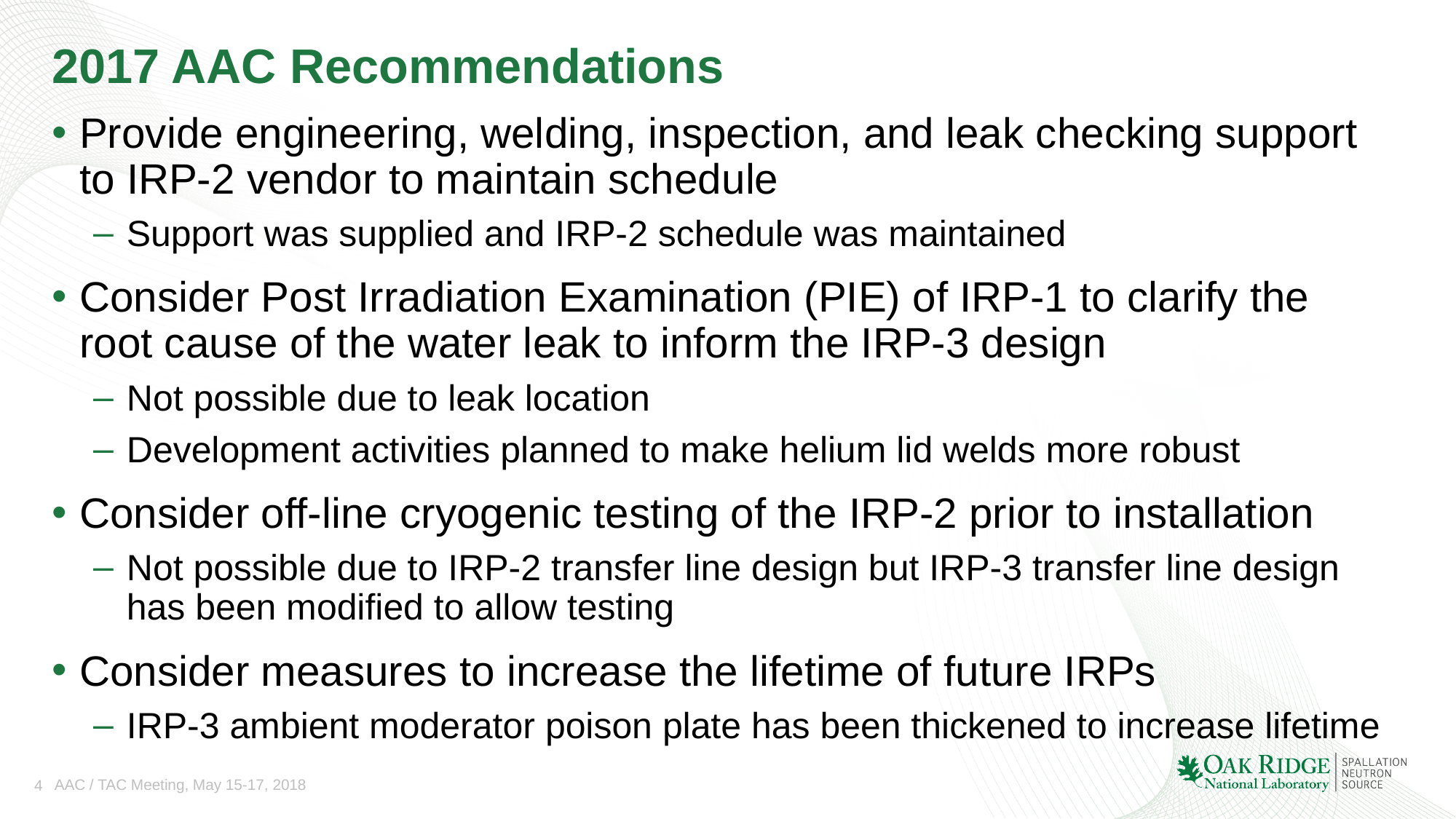

# 2017 AAC Recommendations
Provide engineering, welding, inspection, and leak checking support to IRP-2 vendor to maintain schedule
Support was supplied and IRP-2 schedule was maintained
Consider Post Irradiation Examination (PIE) of IRP-1 to clarify the root cause of the water leak to inform the IRP-3 design
Not possible due to leak location
Development activities planned to make helium lid welds more robust
Consider off-line cryogenic testing of the IRP-2 prior to installation
Not possible due to IRP-2 transfer line design but IRP-3 transfer line design has been modified to allow testing
Consider measures to increase the lifetime of future IRPs
IRP-3 ambient moderator poison plate has been thickened to increase lifetime